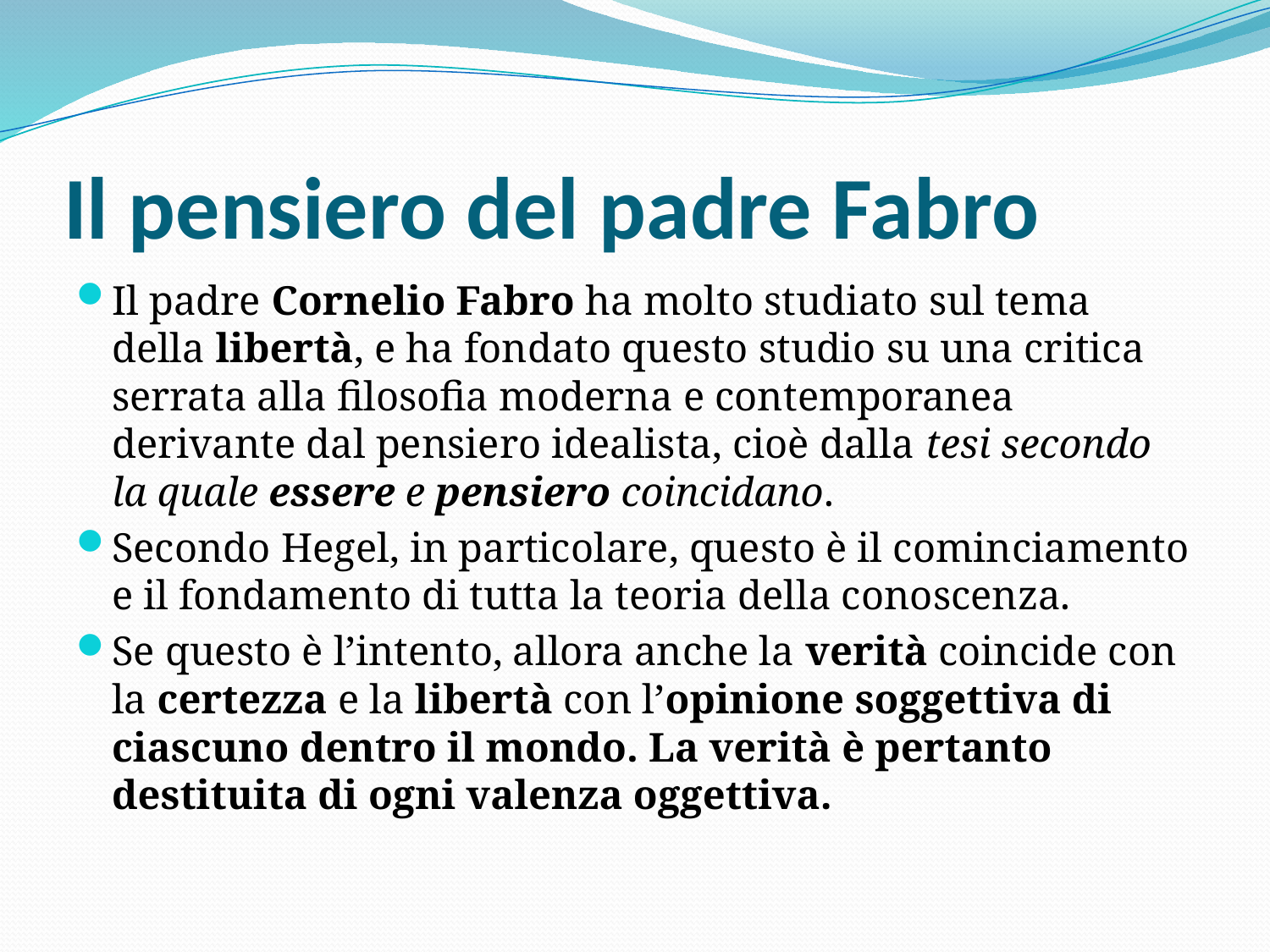

# Il pensiero del padre Fabro
Il padre Cornelio Fabro ha molto studiato sul tema della libertà, e ha fondato questo studio su una critica serrata alla filosofia moderna e contemporanea derivante dal pensiero idealista, cioè dalla tesi secondo la quale essere e pensiero coincidano.
Secondo Hegel, in particolare, questo è il cominciamento e il fondamento di tutta la teoria della conoscenza.
Se questo è l’intento, allora anche la verità coincide con la certezza e la libertà con l’opinione soggettiva di ciascuno dentro il mondo. La verità è pertanto destituita di ogni valenza oggettiva.